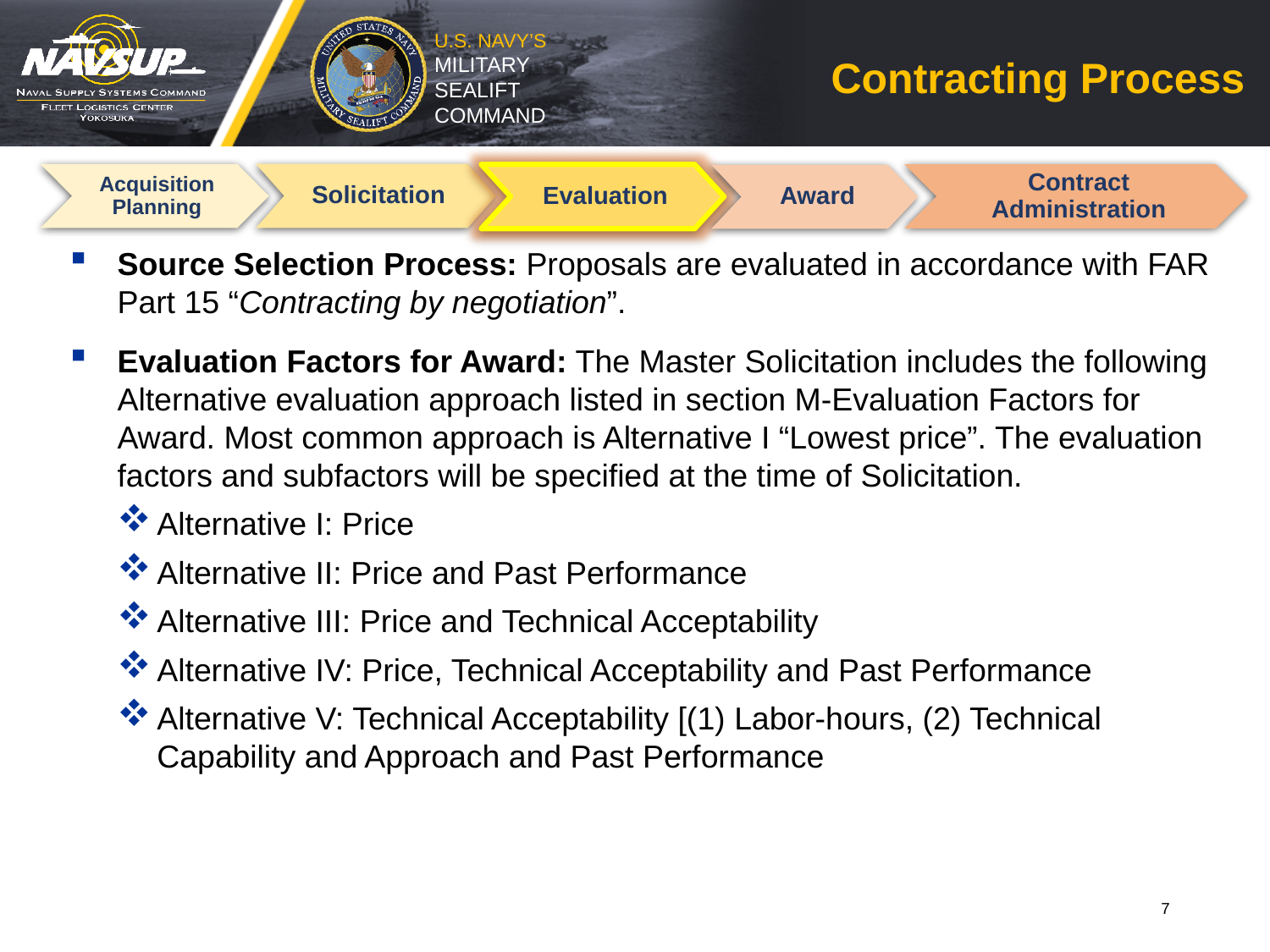

# Contracting Process
Solicitation
Acquisition Planning
Evaluation
Contract Administration
Award
Source Selection Process: Proposals are evaluated in accordance with FAR Part 15 “Contracting by negotiation”.
Evaluation Factors for Award: The Master Solicitation includes the following Alternative evaluation approach listed in section M-Evaluation Factors for Award. Most common approach is Alternative I “Lowest price”. The evaluation factors and subfactors will be specified at the time of Solicitation.
Alternative I: Price
Alternative II: Price and Past Performance
Alternative III: Price and Technical Acceptability
Alternative IV: Price, Technical Acceptability and Past Performance
Alternative V: Technical Acceptability [(1) Labor-hours, (2) Technical Capability and Approach and Past Performance
7